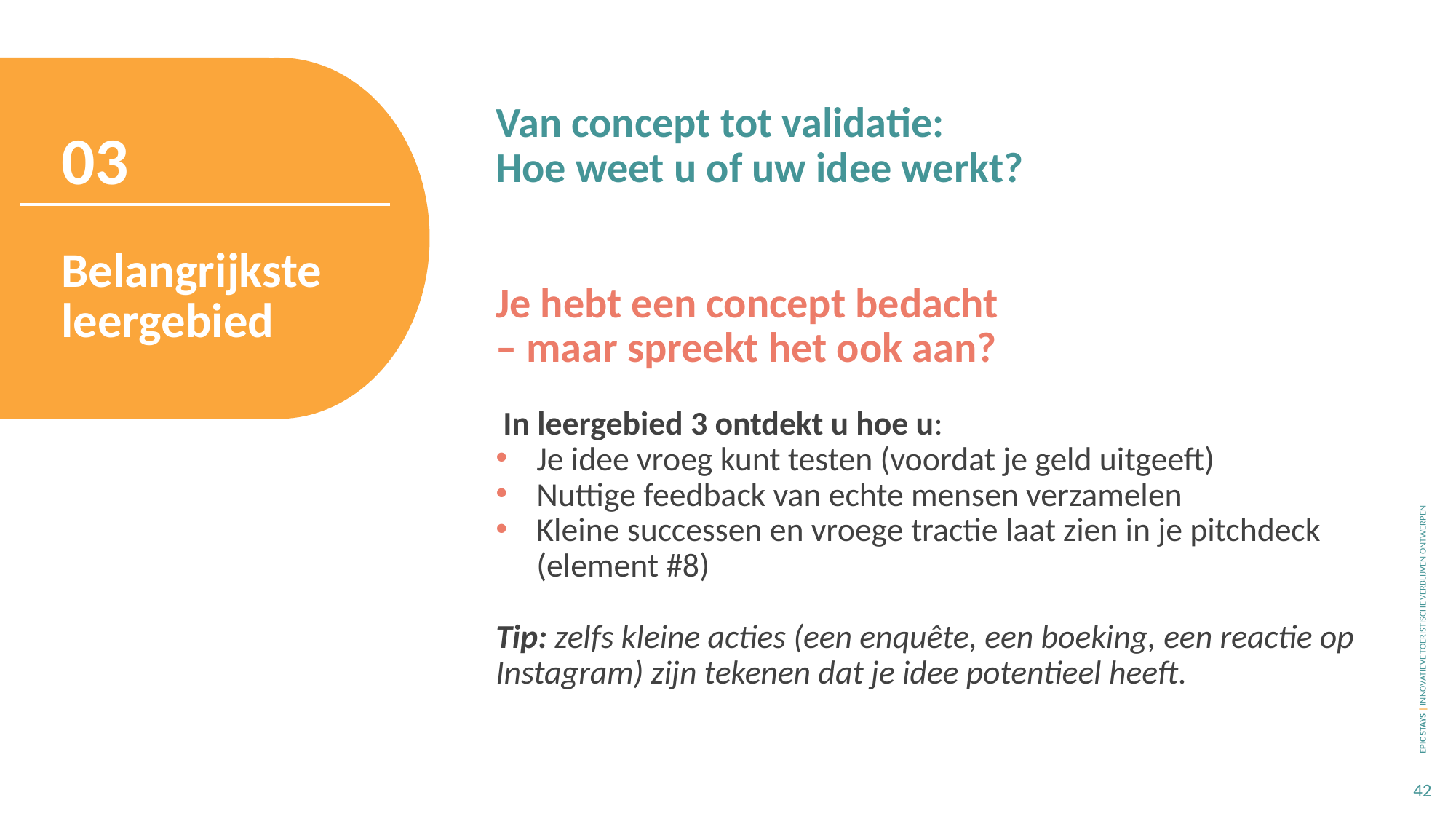

Van concept tot validatie:
Hoe weet u of uw idee werkt?

03
Belangrijkste leergebied
Je hebt een concept bedacht
– maar spreekt het ook aan?

 In leergebied 3 ontdekt u hoe u:
Je idee vroeg kunt testen (voordat je geld uitgeeft)
Nuttige feedback van echte mensen verzamelen
Kleine successen en vroege tractie laat zien in je pitchdeck (element #8)

Tip: zelfs kleine acties (een enquête, een boeking, een reactie op Instagram) zijn tekenen dat je idee potentieel heeft.

42